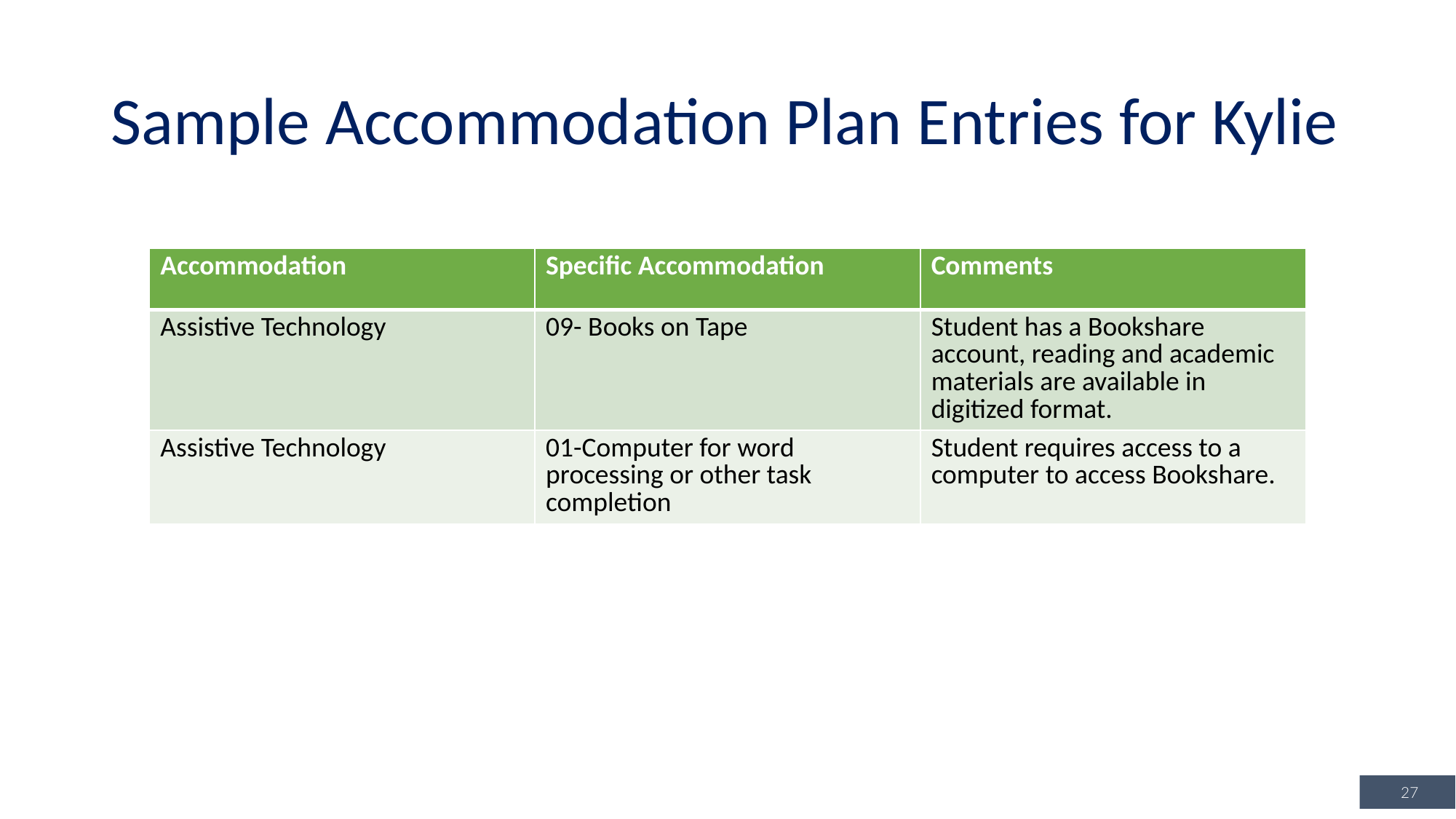

# Sample Accommodation Plan Entries for Kylie
| Accommodation | Specific Accommodation | Comments |
| --- | --- | --- |
| Assistive Technology | 09- Books on Tape | Student has a Bookshare account, reading and academic materials are available in digitized format. |
| Assistive Technology | 01-Computer for word processing or other task completion | Student requires access to a computer to access Bookshare. |
 27